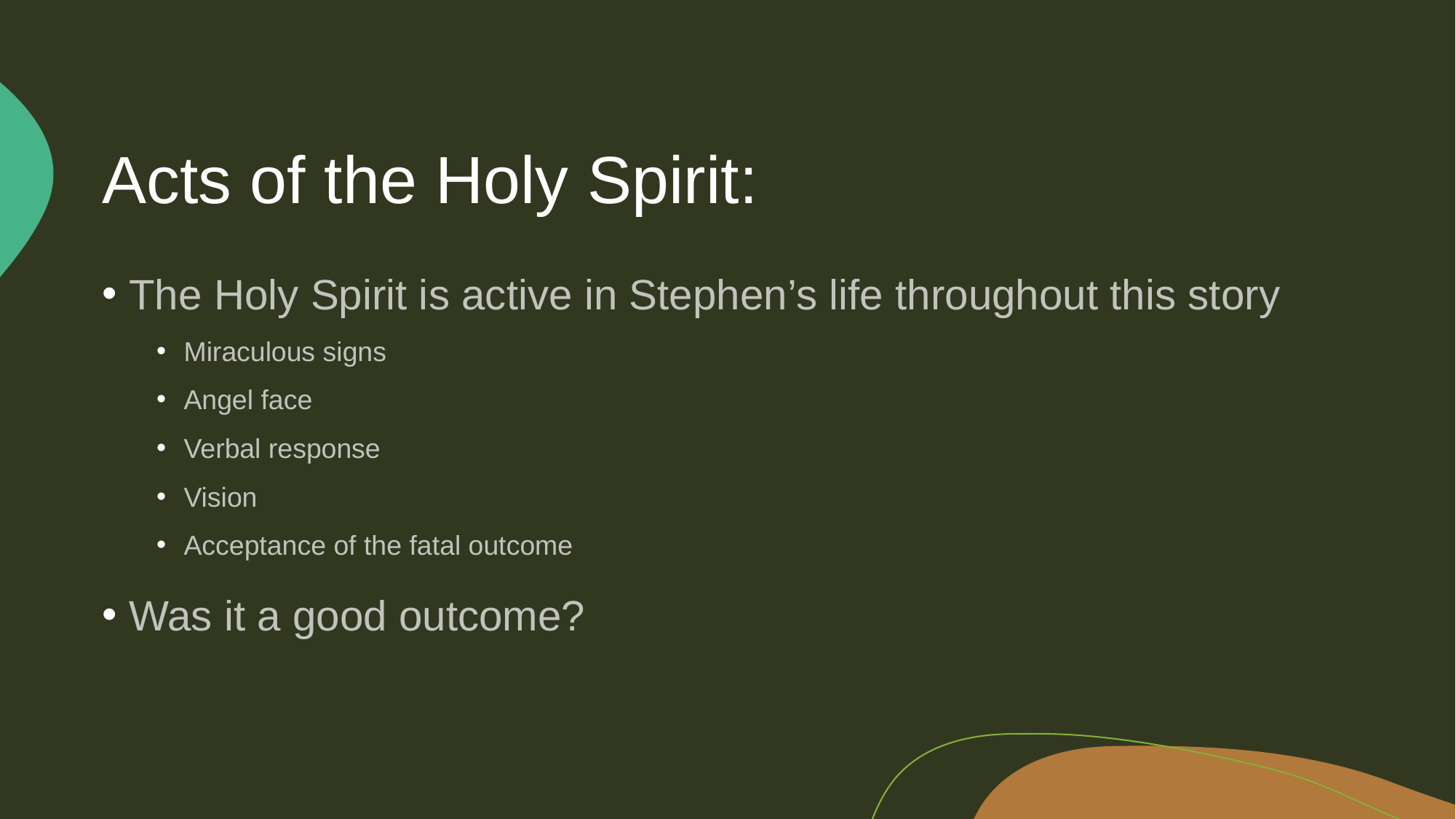

# Acts of the Holy Spirit:
The Holy Spirit is active in Stephen’s life throughout this story
Miraculous signs
Angel face
Verbal response
Vision
Acceptance of the fatal outcome
Was it a good outcome?